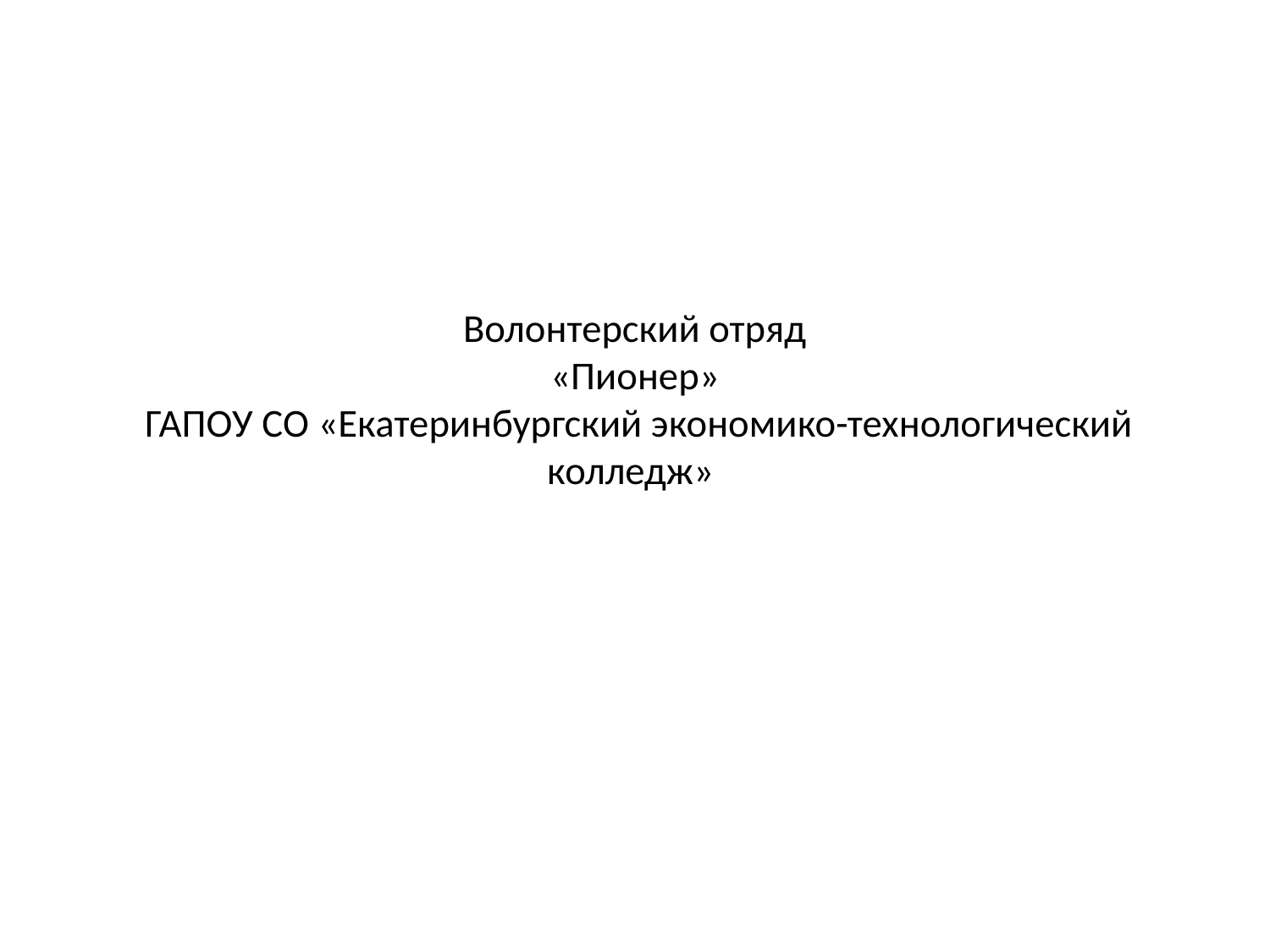

# Волонтерский отряд «Пионер» ГАПОУ СО «Екатеринбургский экономико-технологический колледж»